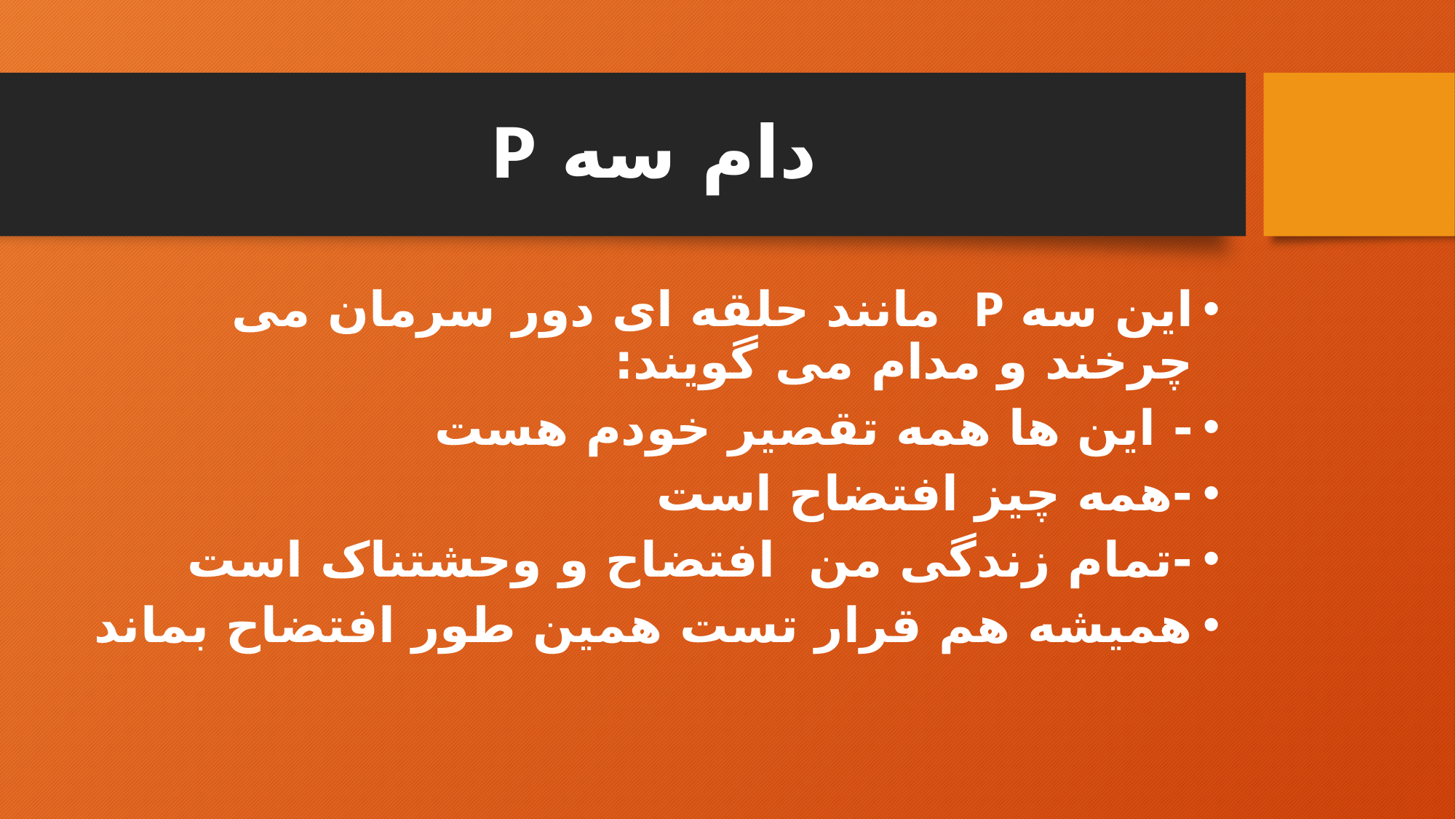

# دام سه P
این سه P  مانند حلقه ای دور سرمان می چرخند و مدام می گویند:
- این ها همه تقصیر خودم هست
-همه چیز افتضاح است
-تمام زندگی من  افتضاح و وحشتناک است
همیشه هم قرار تست همین طور افتضاح بماند